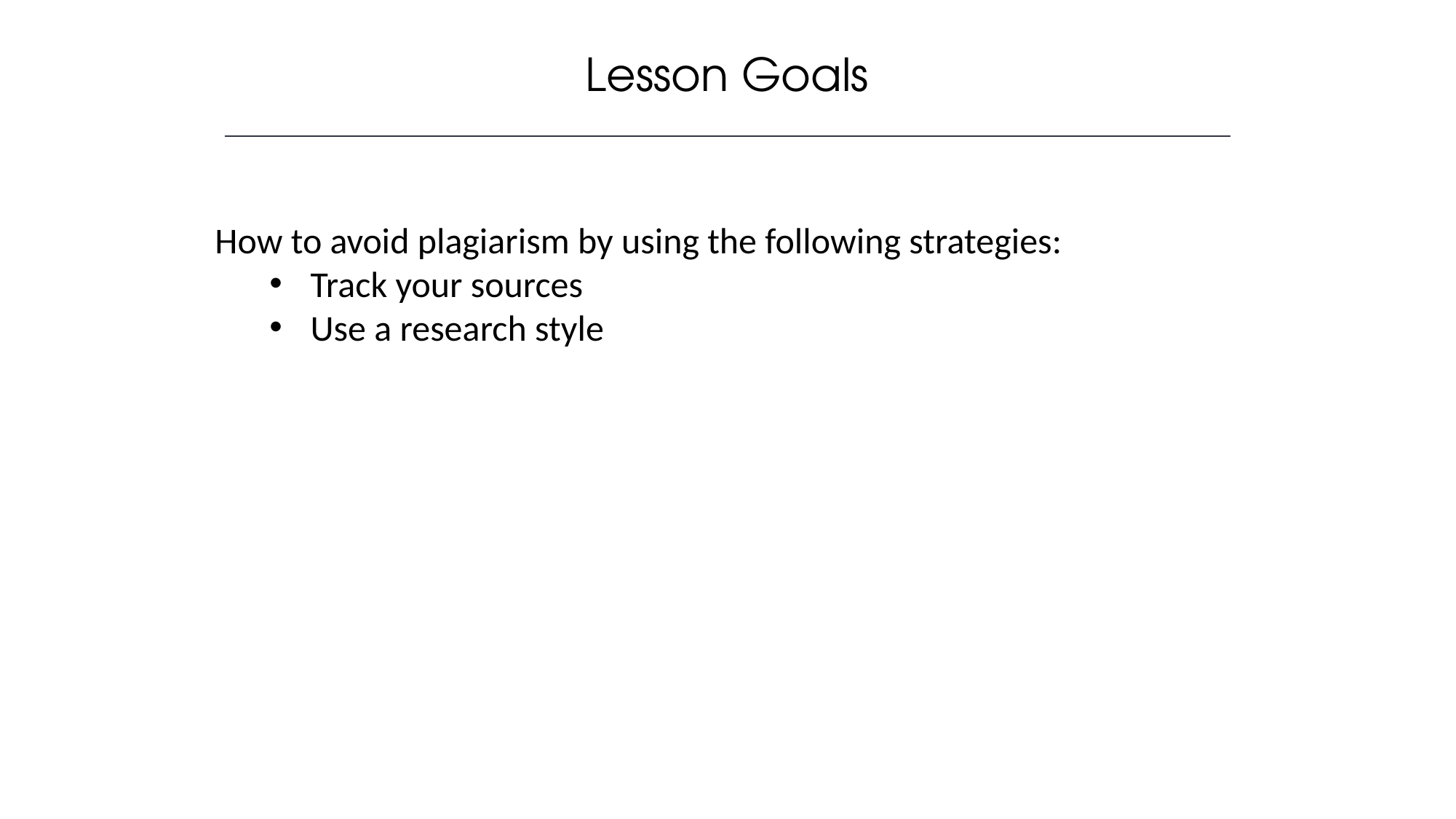

Lesson Goals
HAWKES LEARNING
How to avoid plagiarism by using the following strategies:
Track your sources
Use a research style